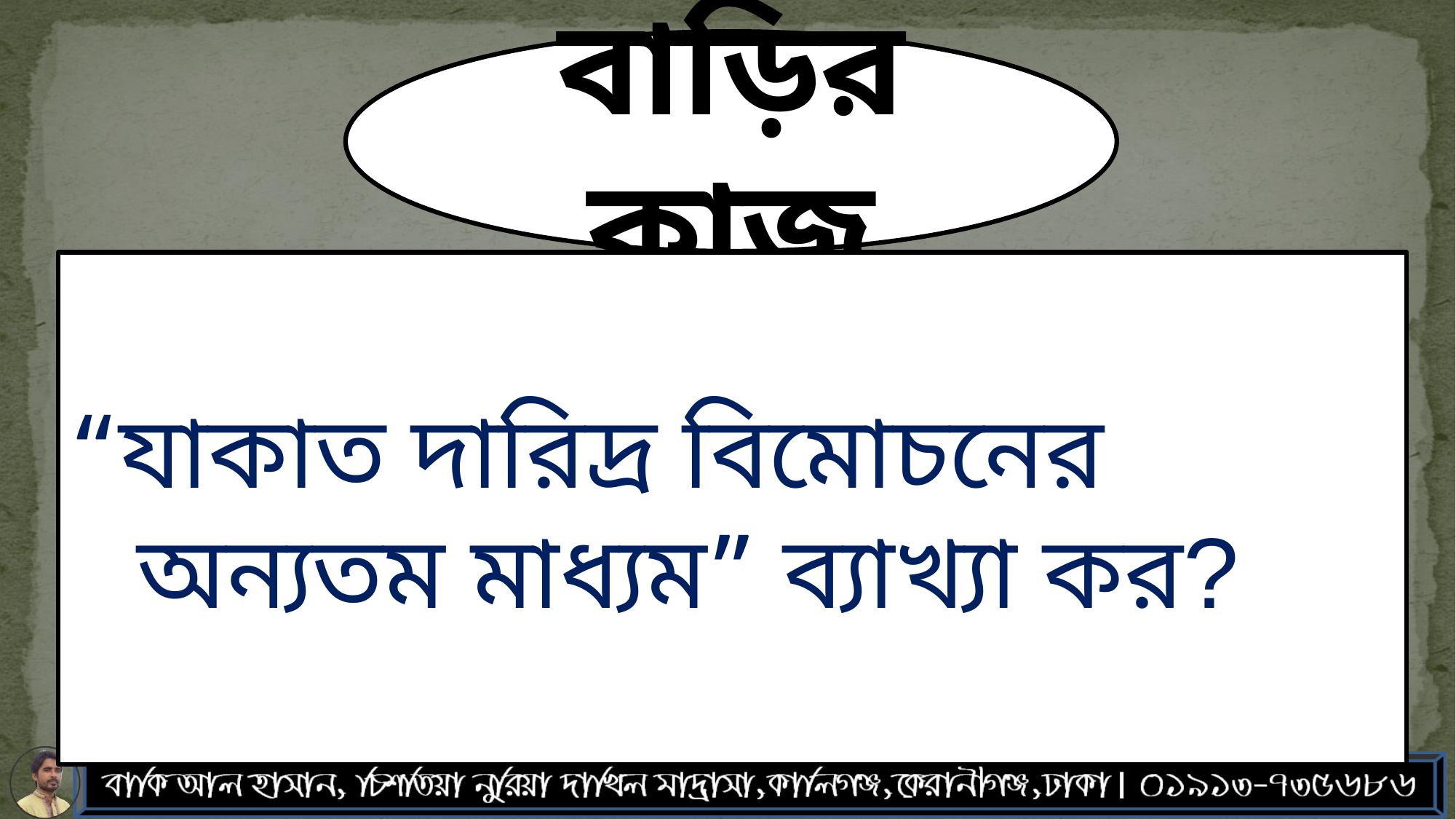

বাড়ির কাজ
“যাকাত দারিদ্র বিমোচনের অন্যতম মাধ্যম” ব্যাখ্যা কর?